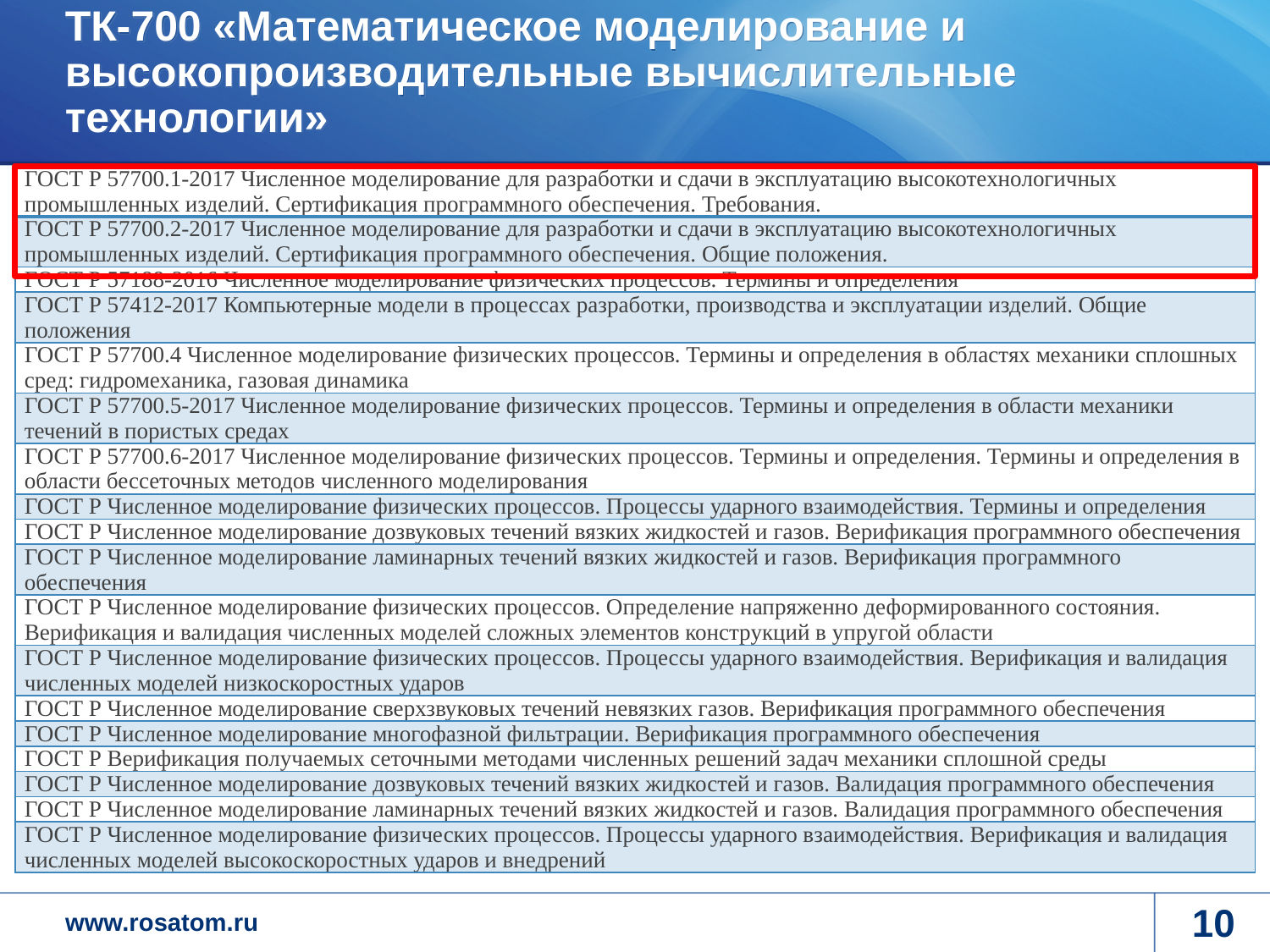

# ТК-700 «Математическое моделирование и высокопроизводительные вычислительные технологии»
| ГОСТ Р 57700.1-2017 Численное моделирование для разработки и сдачи в эксплуатацию высокотехнологичных промышленных изделий. Сертификация программного обеспечения. Требования. |
| --- |
| ГОСТ Р 57700.2-2017 Численное моделирование для разработки и сдачи в эксплуатацию высокотехнологичных промышленных изделий. Сертификация программного обеспечения. Общие положения. |
| ГОСТ Р 57188-2016 Численное моделирование физических процессов. Термины и определения |
| ГОСТ Р 57412-2017 Компьютерные модели в процессах разработки, производства и эксплуатации изделий. Общие положения |
| ГОСТ Р 57700.4 Численное моделирование физических процессов. Термины и определения в областях механики сплошных сред: гидромеханика, газовая динамика |
| ГОСТ Р 57700.5-2017 Численное моделирование физических процессов. Термины и определения в области механики течений в пористых средах |
| ГОСТ Р 57700.6-2017 Численное моделирование физических процессов. Термины и определения. Термины и определения в области бессеточных методов численного моделирования |
| ГОСТ Р Численное моделирование физических процессов. Процессы ударного взаимодействия. Термины и определения |
| ГОСТ Р Численное моделирование дозвуковых течений вязких жидкостей и газов. Верификация программного обеспечения |
| ГОСТ Р Численное моделирование ламинарных течений вязких жидкостей и газов. Верификация программного обеспечения |
| ГОСТ Р Численное моделирование физических процессов. Определение напряженно деформированного состояния. Верификация и валидация численных моделей сложных элементов конструкций в упругой области |
| ГОСТ Р Численное моделирование физических процессов. Процессы ударного взаимодействия. Верификация и валидация численных моделей низкоскоростных ударов |
| ГОСТ Р Численное моделирование сверхзвуковых течений невязких газов. Верификация программного обеспечения |
| ГОСТ Р Численное моделирование многофазной фильтрации. Верификация программного обеспечения |
| ГОСТ Р Верификация получаемых сеточными методами численных решений задач механики сплошной среды |
| ГОСТ Р Численное моделирование дозвуковых течений вязких жидкостей и газов. Валидация программного обеспечения |
| ГОСТ Р Численное моделирование ламинарных течений вязких жидкостей и газов. Валидация программного обеспечения |
| ГОСТ Р Численное моделирование физических процессов. Процессы ударного взаимодействия. Верификация и валидация численных моделей высокоскоростных ударов и внедрений |

10